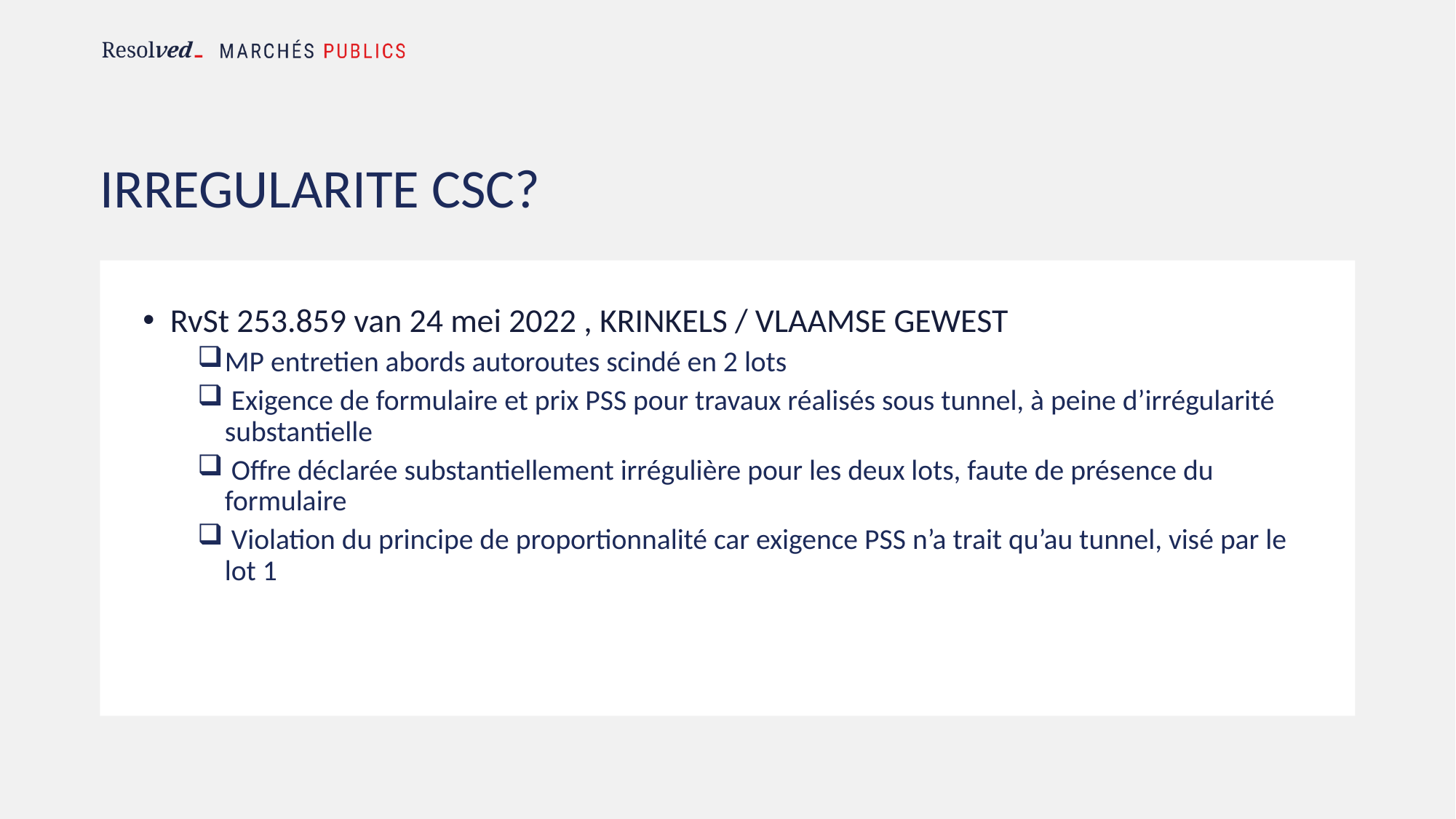

# IRREGULARITE CSC?
RvSt 253.859 van 24 mei 2022 , KRINKELS / VLAAMSE GEWEST
MP entretien abords autoroutes scindé en 2 lots
 Exigence de formulaire et prix PSS pour travaux réalisés sous tunnel, à peine d’irrégularité substantielle
 Offre déclarée substantiellement irrégulière pour les deux lots, faute de présence du formulaire
 Violation du principe de proportionnalité car exigence PSS n’a trait qu’au tunnel, visé par le lot 1